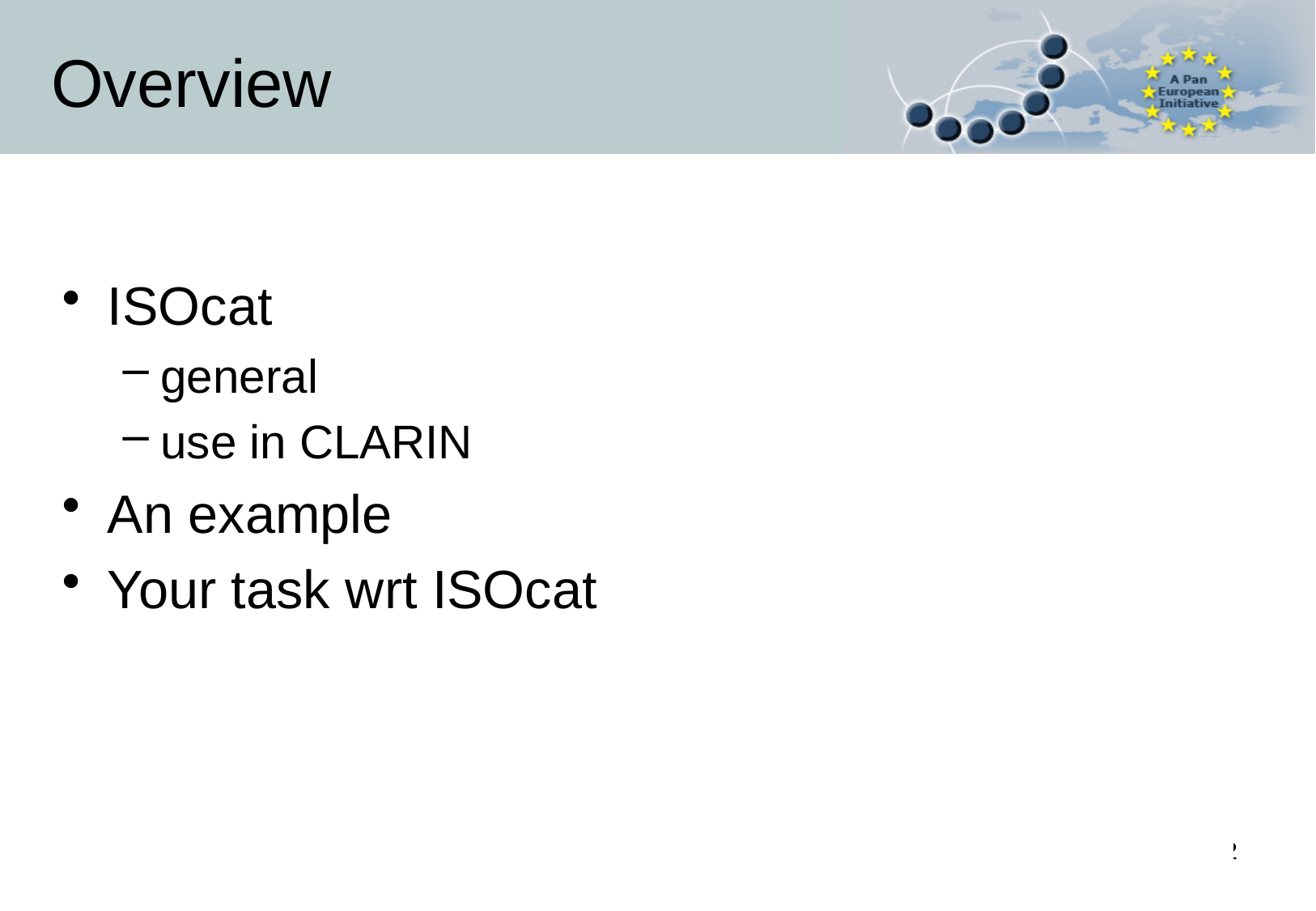

# Overview
ISOcat
general
use in CLARIN
An example
Your task wrt ISOcat

2
2